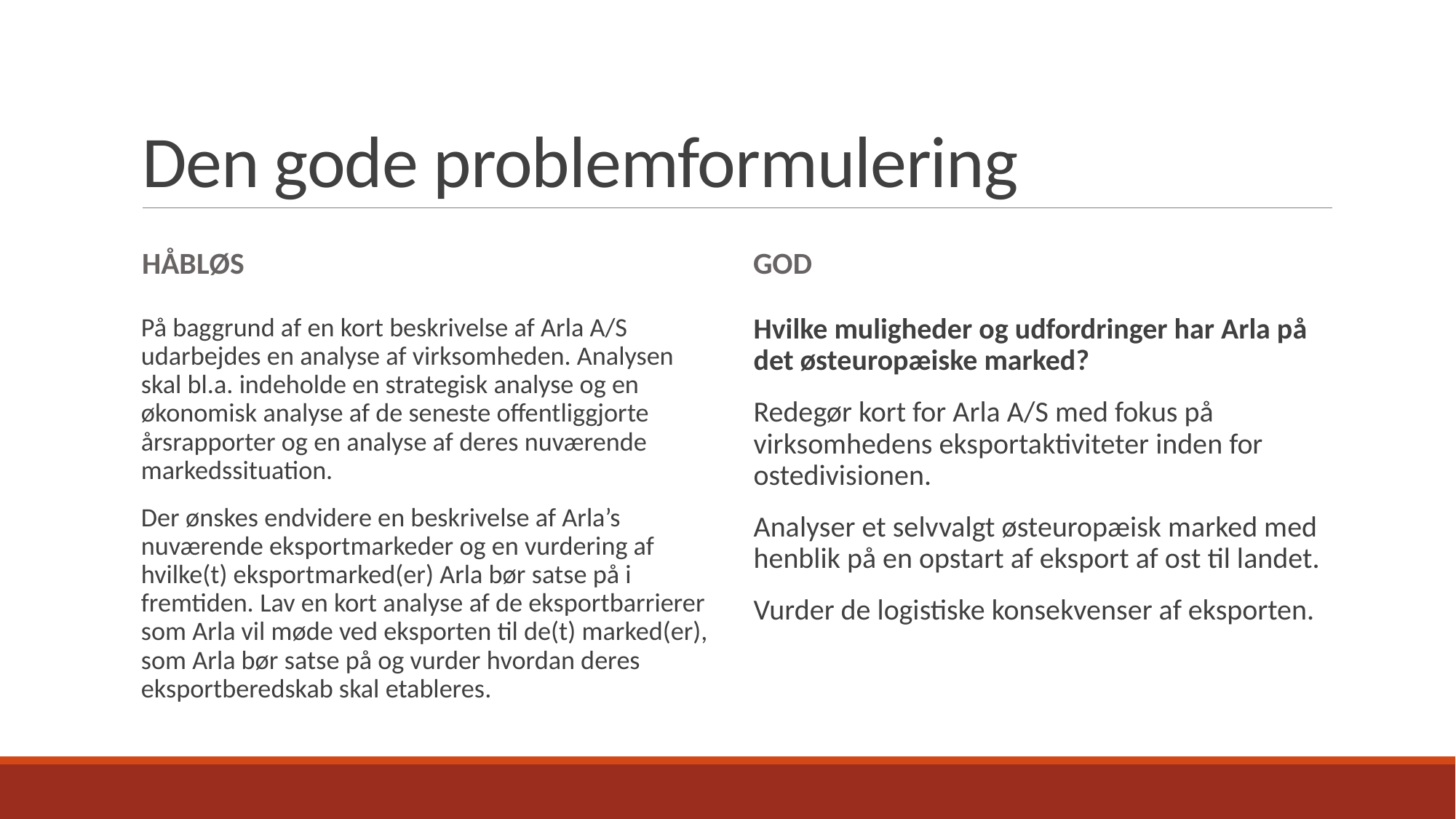

# Den gode problemformulering
Håbløs
God
På baggrund af en kort beskrivelse af Arla A/S udarbejdes en analyse af virksomheden. Analysen skal bl.a. indeholde en strategisk analyse og en økonomisk analyse af de seneste offentliggjorte årsrapporter og en analyse af deres nuværende markedssituation.
Der ønskes endvidere en beskrivelse af Arla’s nuværende eksportmarkeder og en vurdering af hvilke(t) eksportmarked(er) Arla bør satse på i fremtiden. Lav en kort analyse af de eksportbarrierer som Arla vil møde ved eksporten til de(t) marked(er), som Arla bør satse på og vurder hvordan deres eksportberedskab skal etableres.

Hvilke muligheder og udfordringer har Arla på det østeuropæiske marked?
Redegør kort for Arla A/S med fokus på virksomhedens eksportaktiviteter inden for ostedivisionen.
Analyser et selvvalgt østeuropæisk marked med henblik på en opstart af eksport af ost til landet.
Vurder de logistiske konsekvenser af eksporten.